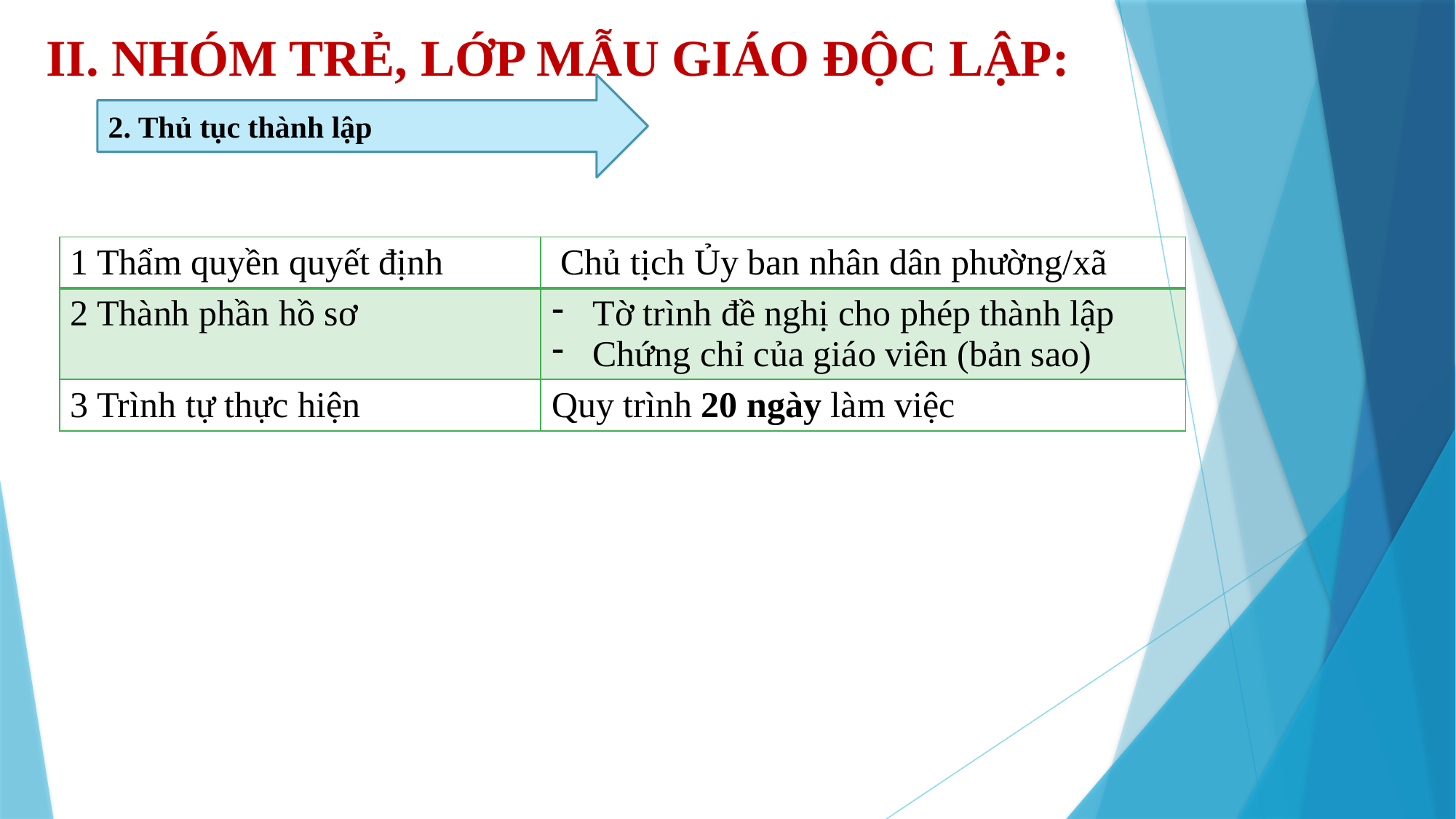

II. NHÓM TRẺ, LỚP MẪU GIÁO ĐỘC LẬP:
2. Thủ tục thành lập
| 1 Thẩm quyền quyết định | Chủ tịch Ủy ban nhân dân phường/xã |
| --- | --- |
| 2 Thành phần hồ sơ | Tờ trình đề nghị cho phép thành lập Chứng chỉ của giáo viên (bản sao) |
| 3 Trình tự thực hiện | Quy trình 20 ngày làm việc |